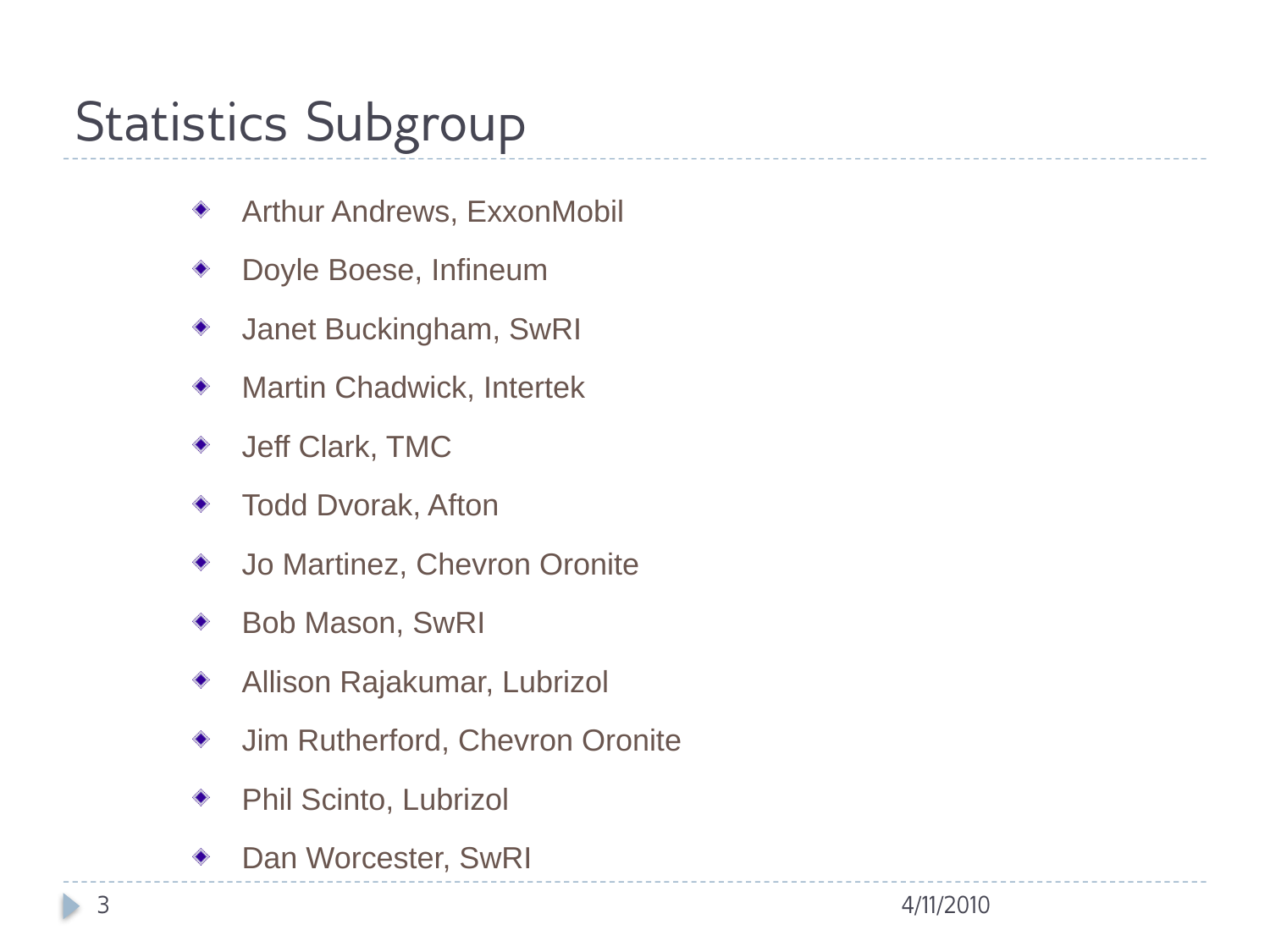

# Statistics Subgroup
Arthur Andrews, ExxonMobil
Doyle Boese, Infineum
Janet Buckingham, SwRI
Martin Chadwick, Intertek
Jeff Clark, TMC
Todd Dvorak, Afton
Jo Martinez, Chevron Oronite
Bob Mason, SwRI
Allison Rajakumar, Lubrizol
Jim Rutherford, Chevron Oronite
Phil Scinto, Lubrizol
Dan Worcester, SwRI

3
4/11/2010